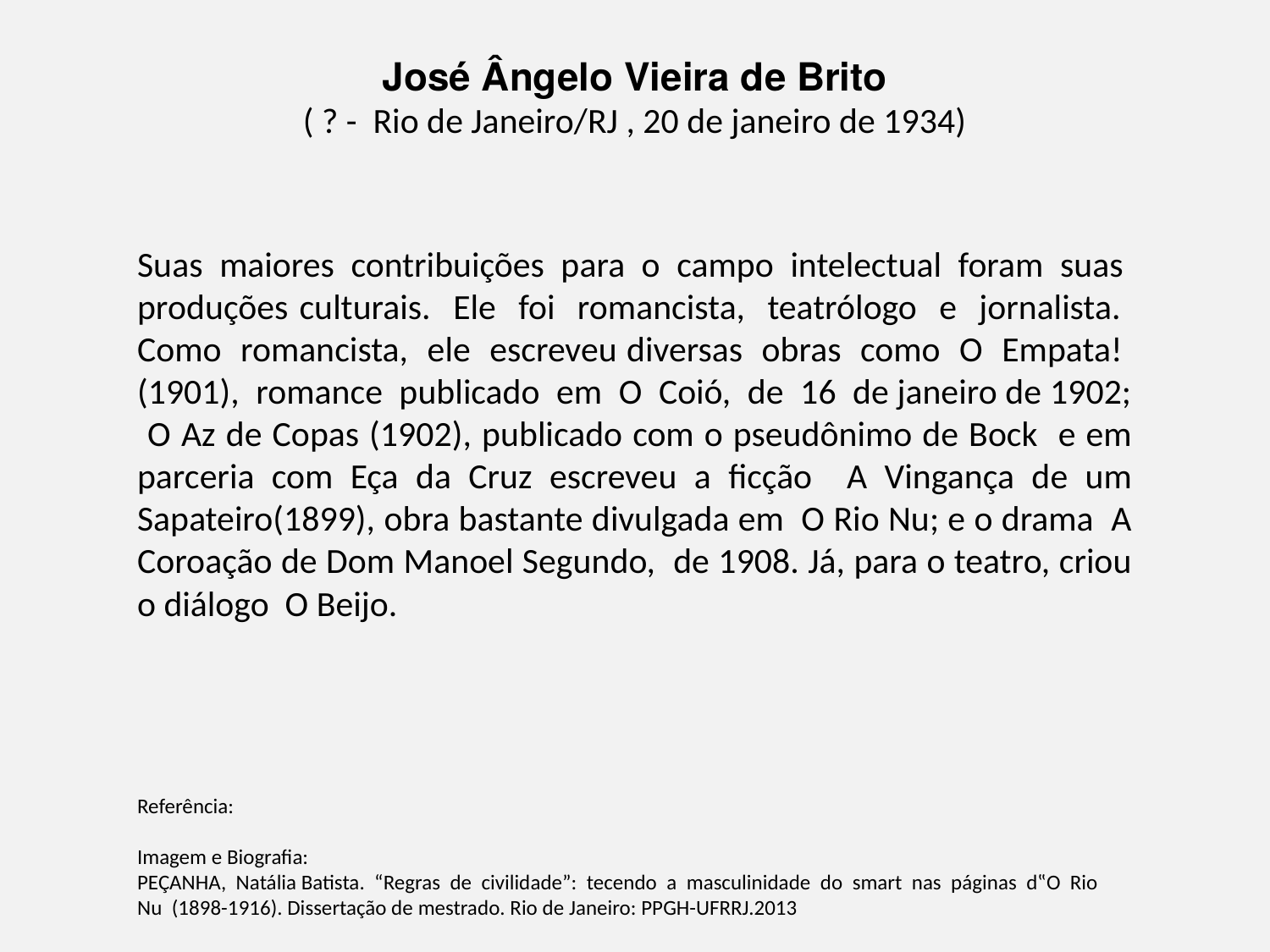

José Ângelo Vieira de Brito
( ? -  Rio de Janeiro/RJ , 20 de janeiro de 1934)

Suas  maiores  contribuições  para  o  campo  intelectual  foram  suas  produções culturais.  Ele  foi  romancista,  teatrólogo  e  jornalista.  Como  romancista,  ele  escreveu diversas  obras  como  O  Empata!  (1901),  romance  publicado  em  O  Coió,  de  16  de janeiro de 1902;  O Az de Copas (1902), publicado com o pseudônimo de Bock  e em parceria com Eça da Cruz escreveu a ficção  A Vingança de um Sapateiro(1899), obra bastante divulgada em  O Rio Nu; e o drama  A Coroação de Dom Manoel Segundo,  de 1908. Já, para o teatro, criou o diálogo  O Beijo.

Referência:

Imagem e Biografia:
PEÇANHA,  Natália Batista.  “Regras  de  civilidade”:  tecendo  a  masculinidade  do  smart  nas  páginas  d‟O  Rio  Nu  (1898-1916). Dissertação de mestrado. Rio de Janeiro: PPGH-UFRRJ.2013